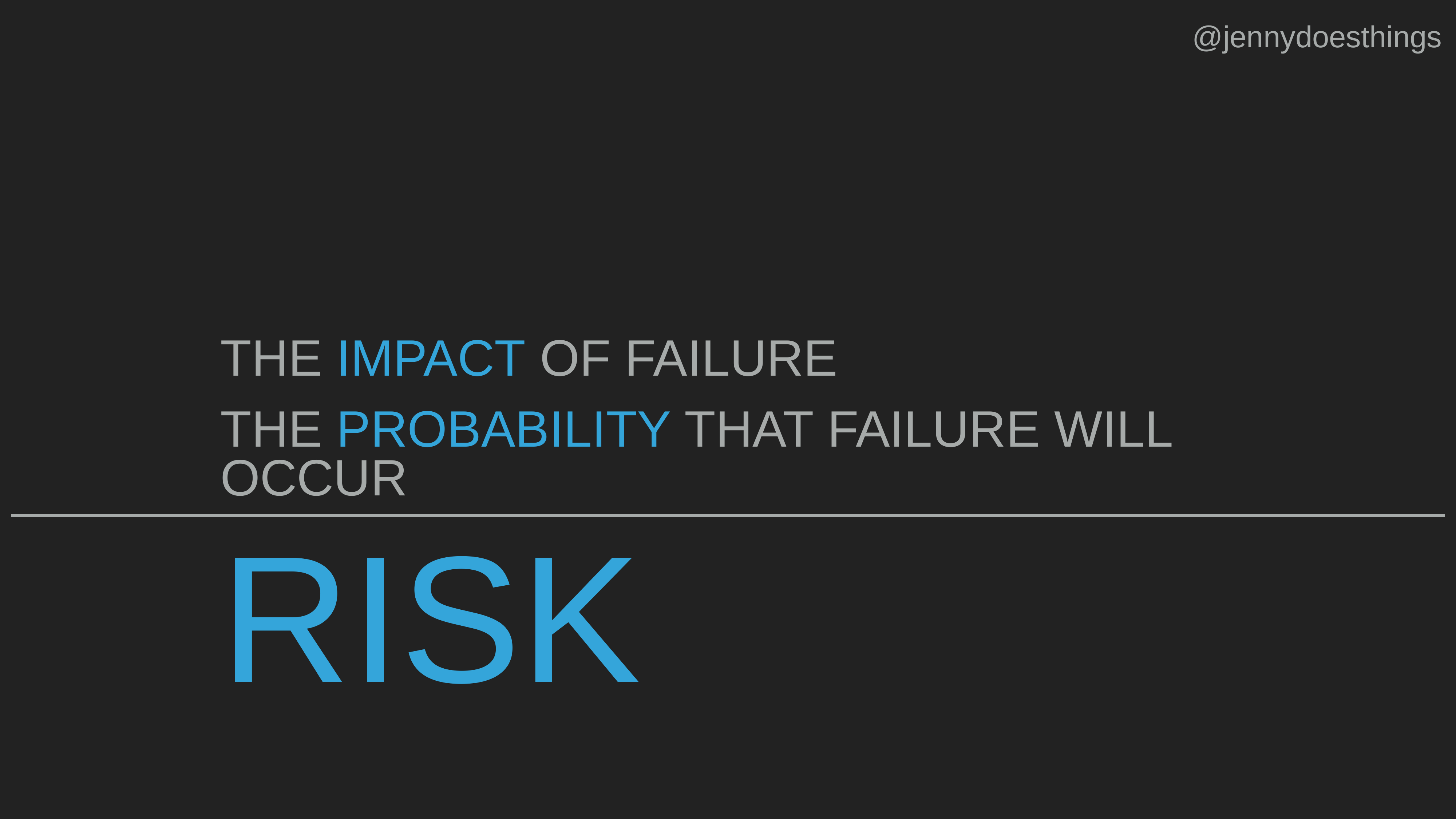

@jennydoesthings
THE IMPACT OF FAILURE
THE PROBABILITY THAT FAILURE WILL OCCUR
RISK